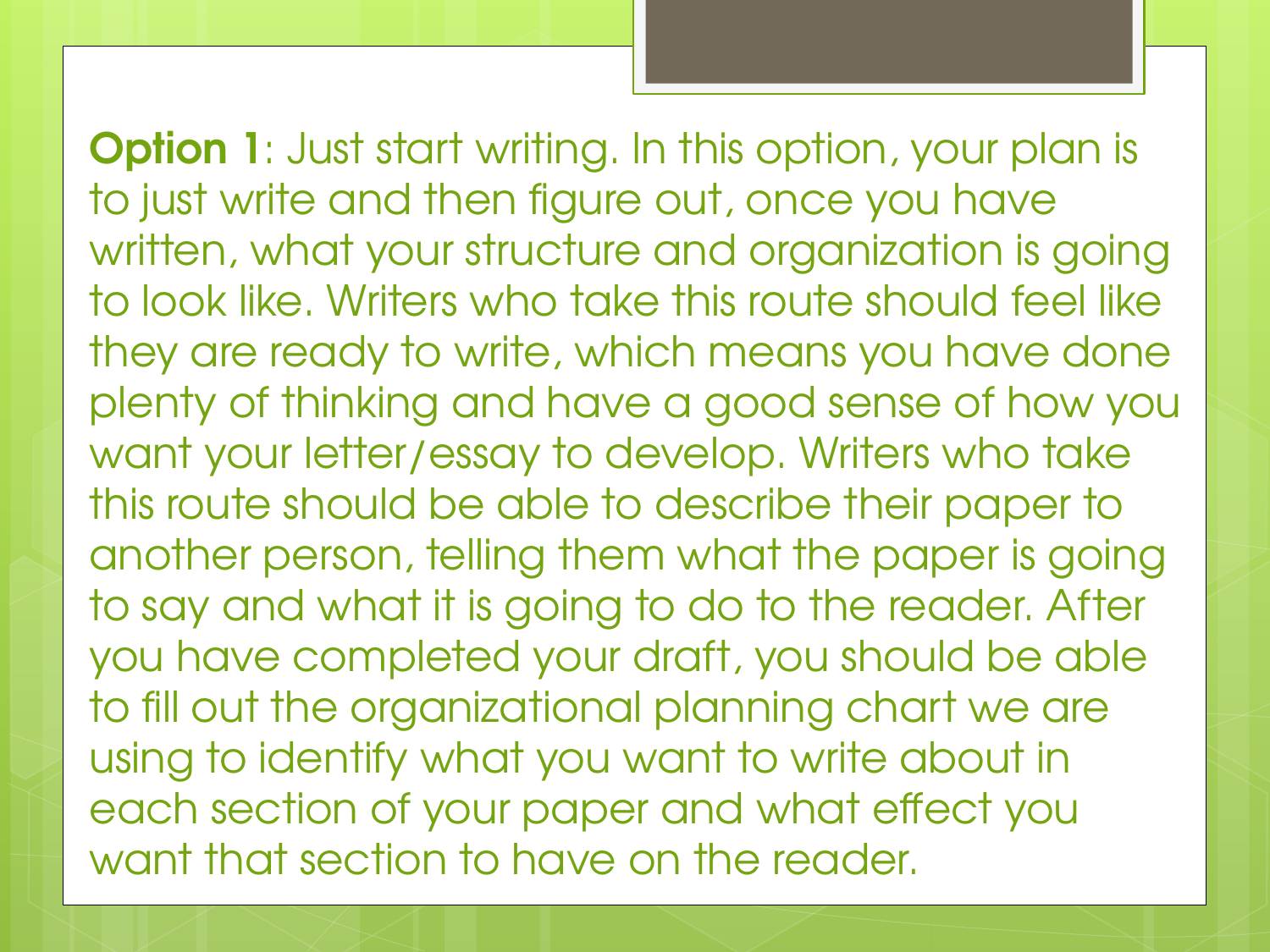

Option 1: Just start writing. In this option, your plan is to just write and then figure out, once you have written, what your structure and organization is going to look like. Writers who take this route should feel like they are ready to write, which means you have done plenty of thinking and have a good sense of how you want your letter/essay to develop. Writers who take this route should be able to describe their paper to another person, telling them what the paper is going to say and what it is going to do to the reader. After you have completed your draft, you should be able to fill out the organizational planning chart we are using to identify what you want to write about in each section of your paper and what effect you want that section to have on the reader.